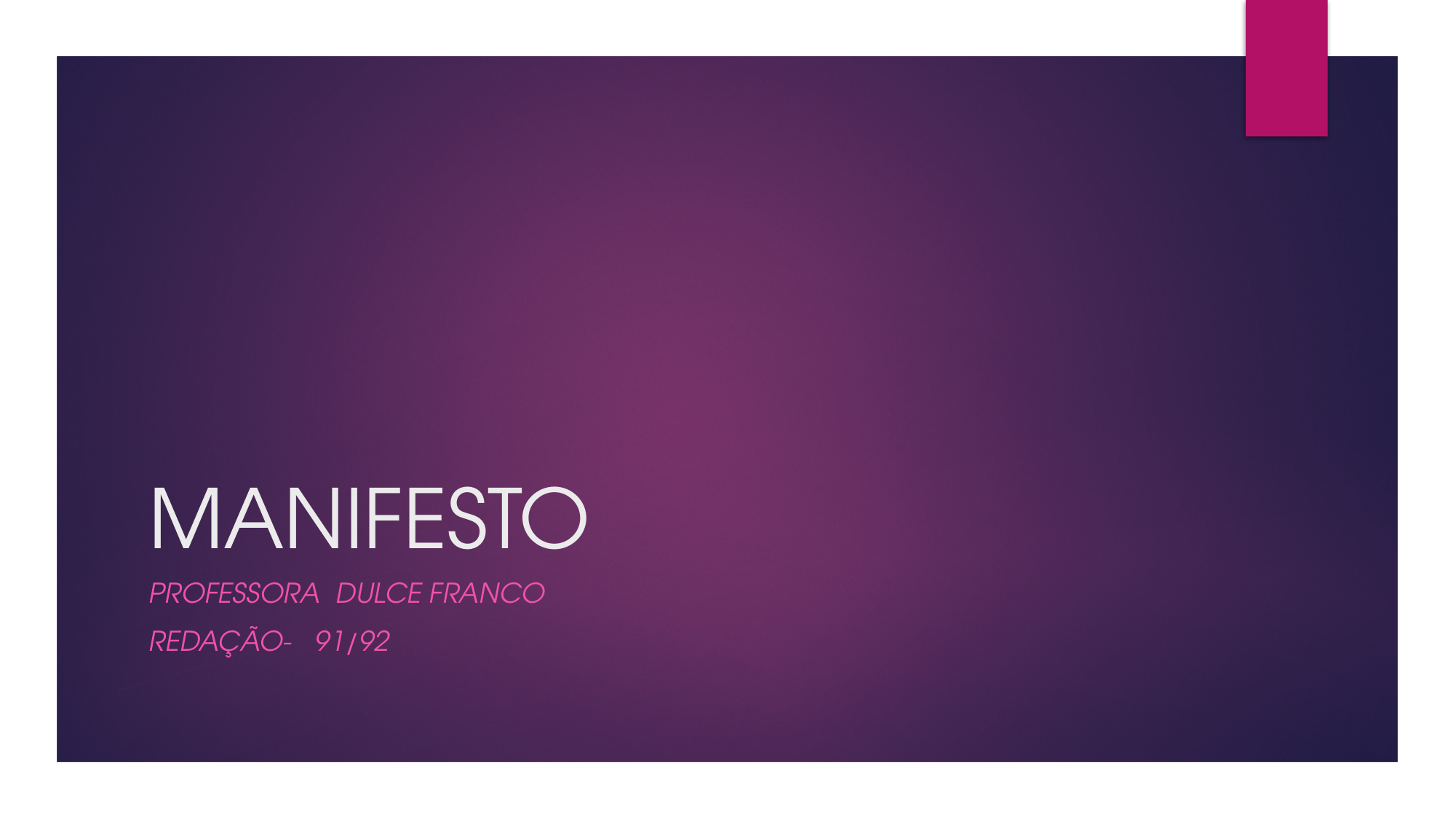

# MANIFESTO
pROFessora  Dulce franco
Redação-   91/92